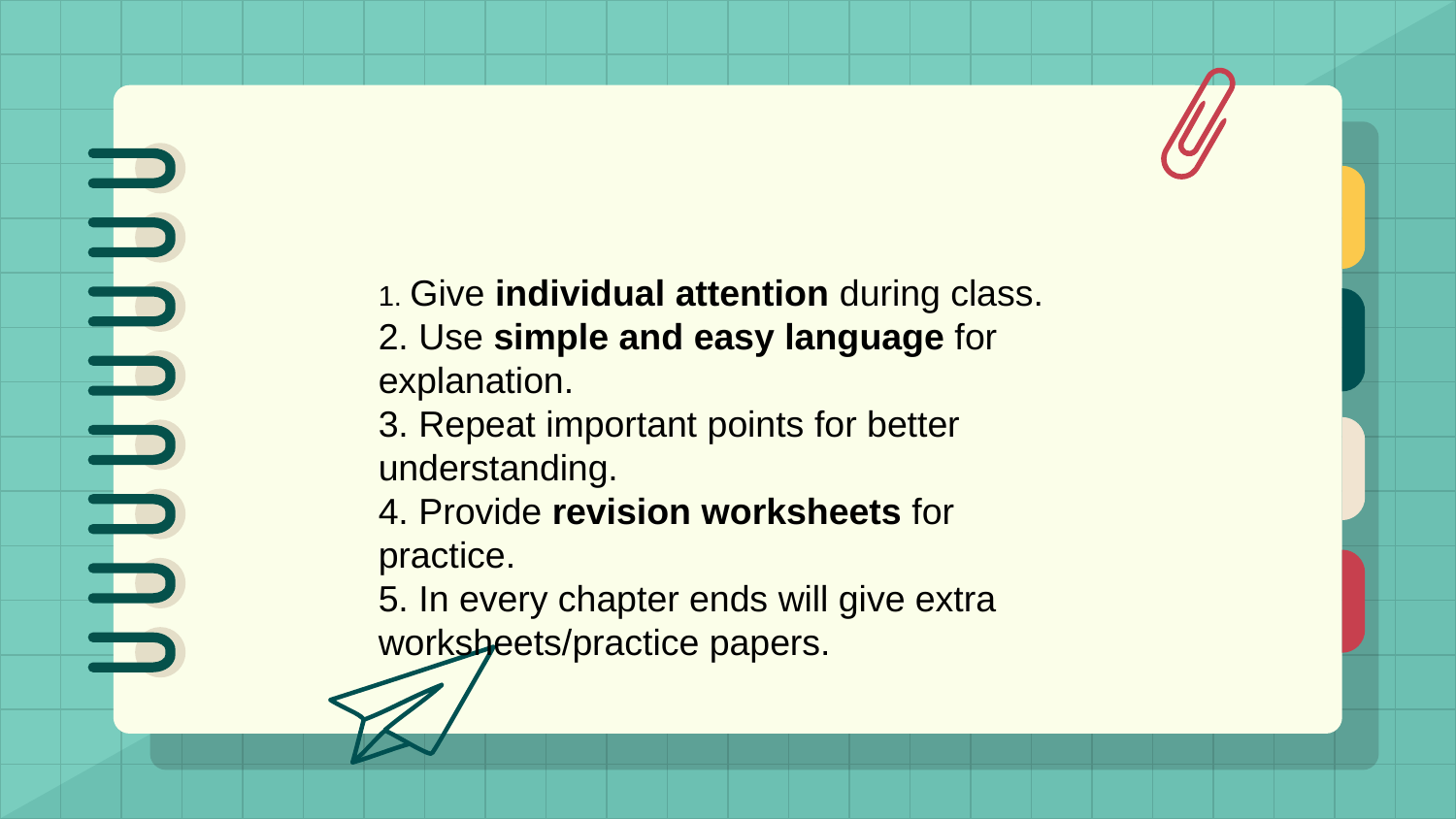

1. Give individual attention during class.
2. Use simple and easy language for explanation.
3. Repeat important points for better understanding.
4. Provide revision worksheets for practice.
5. In every chapter ends will give extra worksheets/practice papers.